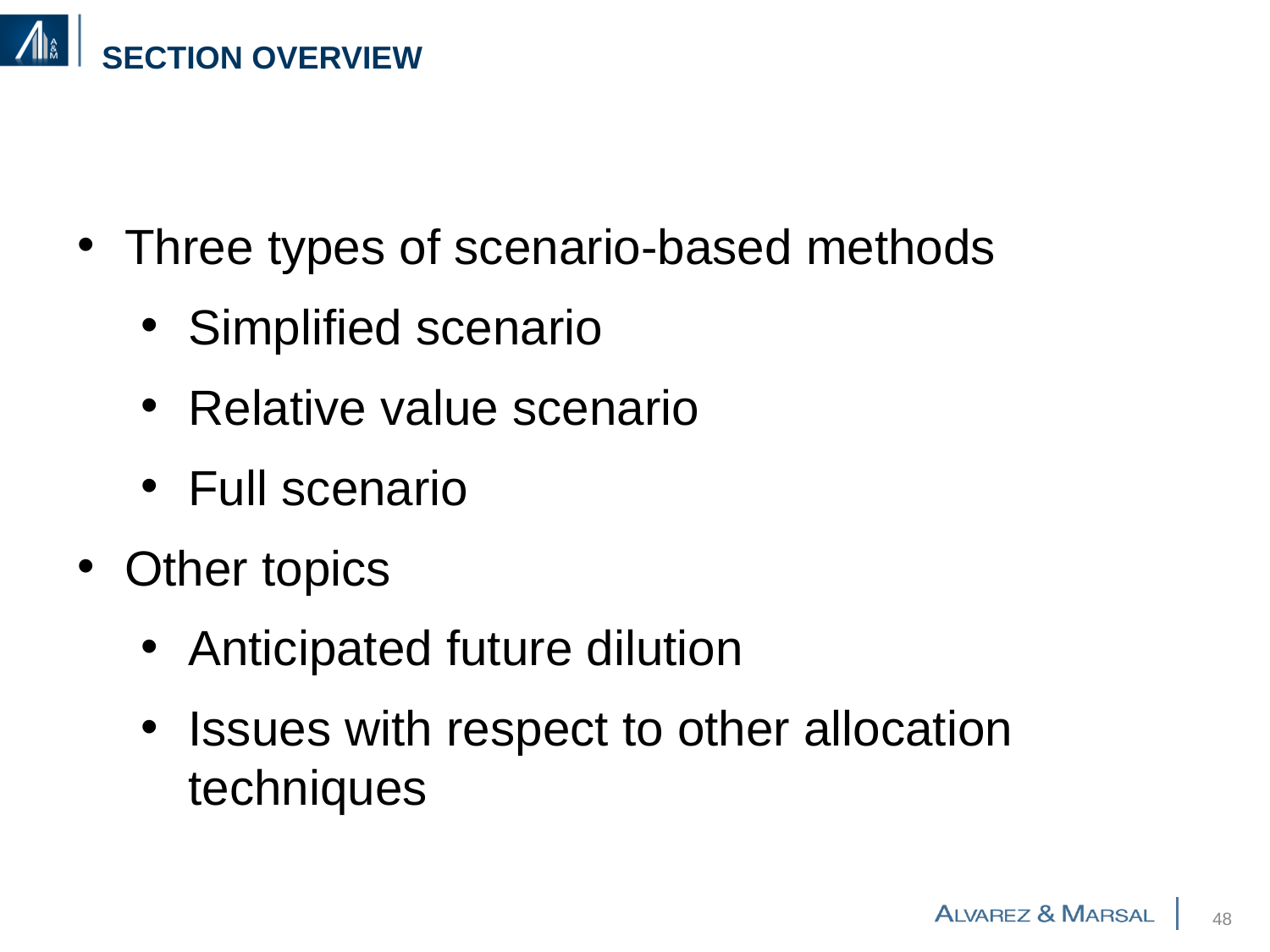

# Section Overview
Three types of scenario-based methods
Simplified scenario
Relative value scenario
Full scenario
Other topics
Anticipated future dilution
Issues with respect to other allocation techniques

48